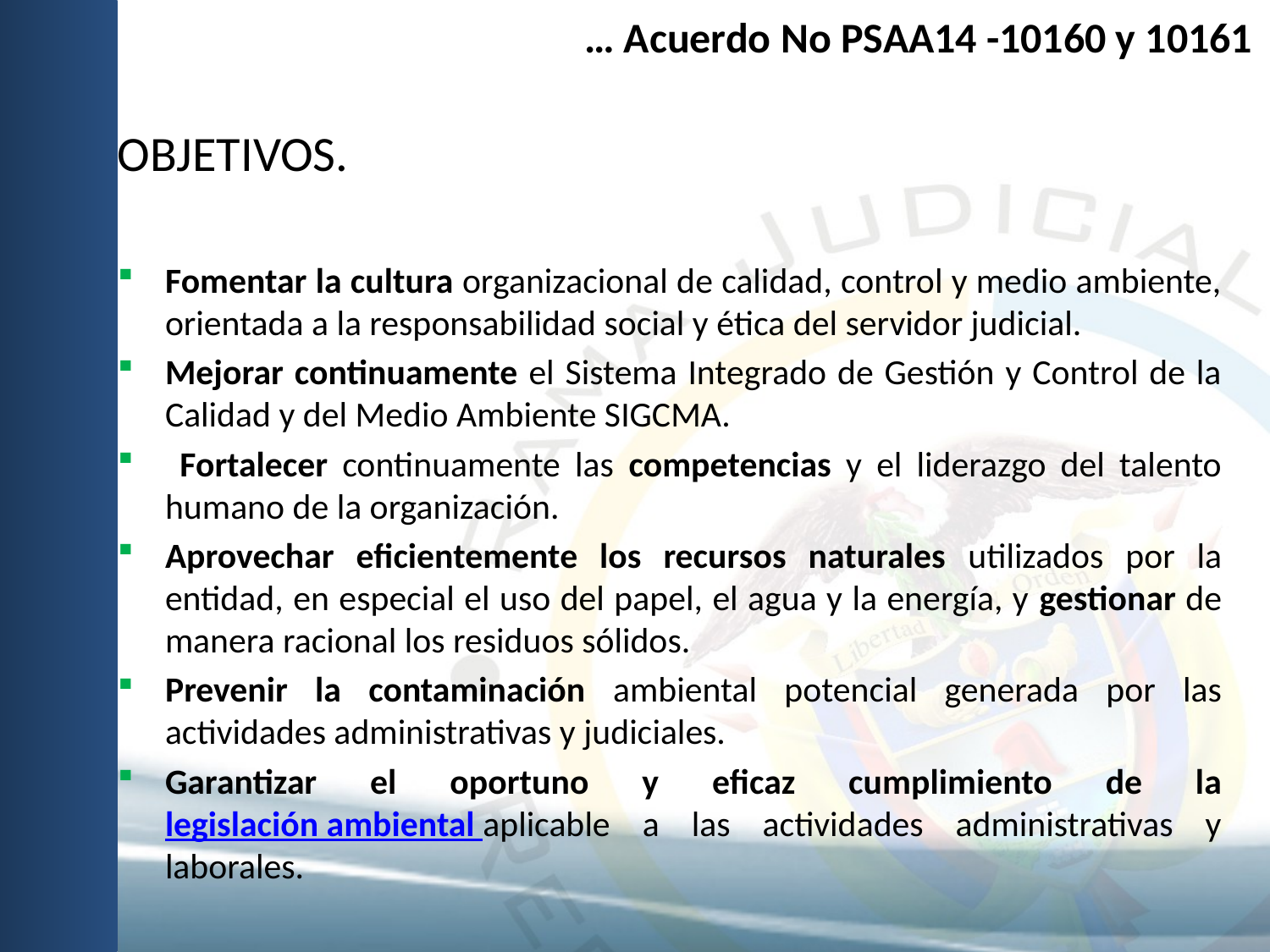

# … Acuerdo No PSAA14 -10160 y 10161
OBJETIVOS.

Fomentar la cultura organizacional de calidad, control y medio ambiente, orientada a la responsabilidad social y ética del servidor judicial.
Mejorar continuamente el Sistema Integrado de Gestión y Control de la Calidad y del Medio Ambiente SIGCMA.
 Fortalecer continuamente las competencias y el liderazgo del talento humano de la organización.
Aprovechar eficientemente los recursos naturales utilizados por la entidad, en especial el uso del papel, el agua y la energía, y gestionar de manera racional los residuos sólidos.
Prevenir la contaminación ambiental potencial generada por las actividades administrativas y judiciales.
Garantizar el oportuno y eficaz cumplimiento de la legislación ambiental aplicable a las actividades administrativas y laborales.